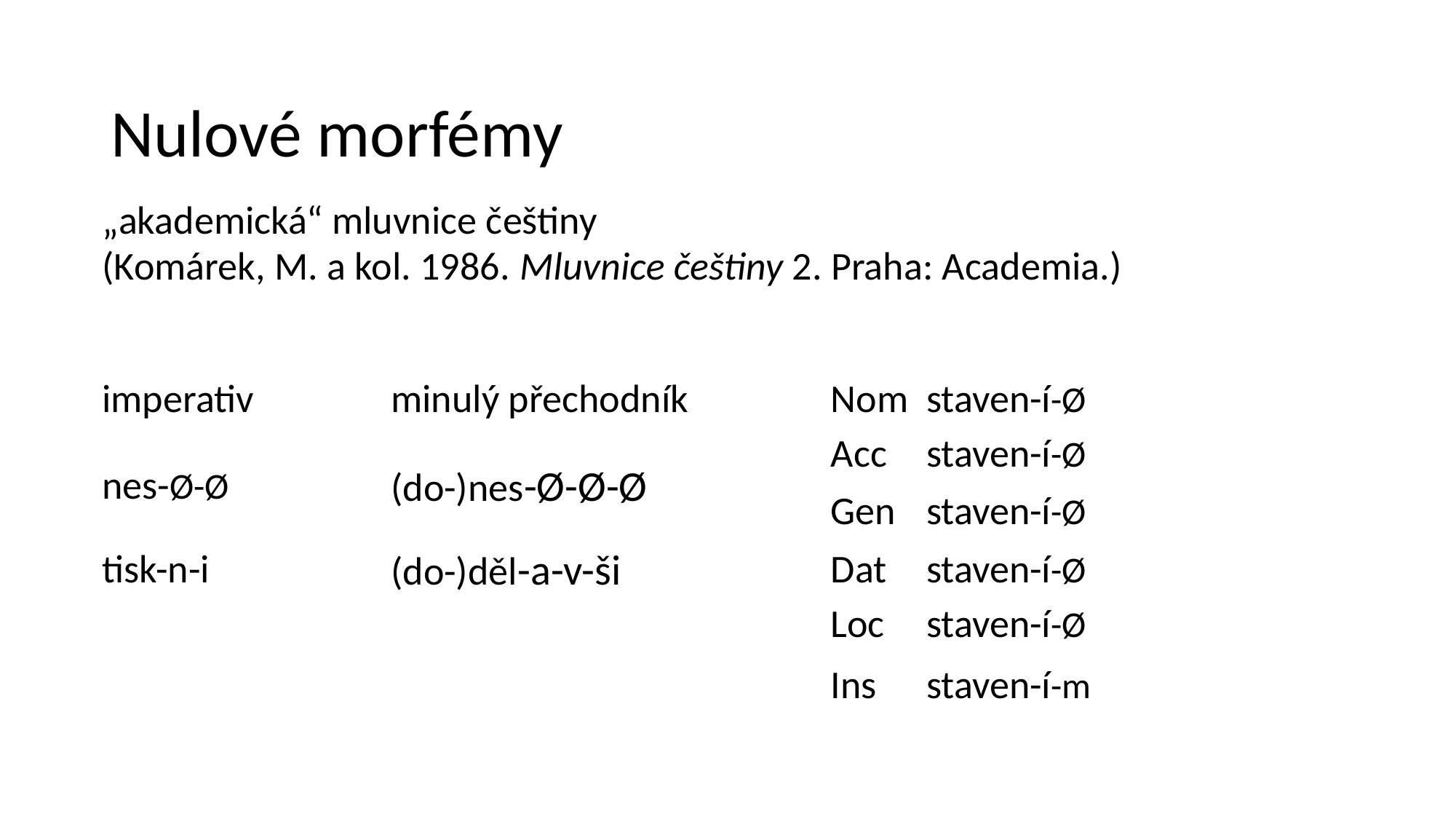

# Nulové morfémy
| „akademická“ mluvnice češtiny (Komárek, M. a kol. 1986. Mluvnice češtiny 2. Praha: Academia.) |  |  |  |  |  |
| --- | --- | --- | --- | --- | --- |
|  |  |  |  |  |  |
| imperativ | minulý přechodník | Nom | staven-í-Ø |  |  |
|  |  | Acc | staven-í-Ø |  |  |
| nes-Ø-Ø | (do-)nes-Ø-Ø-Ø |  |  |  |  |
|  |  | Gen | staven-í-Ø |  |  |
|  |  | Dat | staven-í-Ø |  |  |
| tisk-n-i | (do-)děl-a-v-ši |  |  |  |  |
|  |  | Loc | staven-í-Ø |  |  |
|  |  |  |  |  |  |
|  |  | Ins | staven-í-m |  |  |